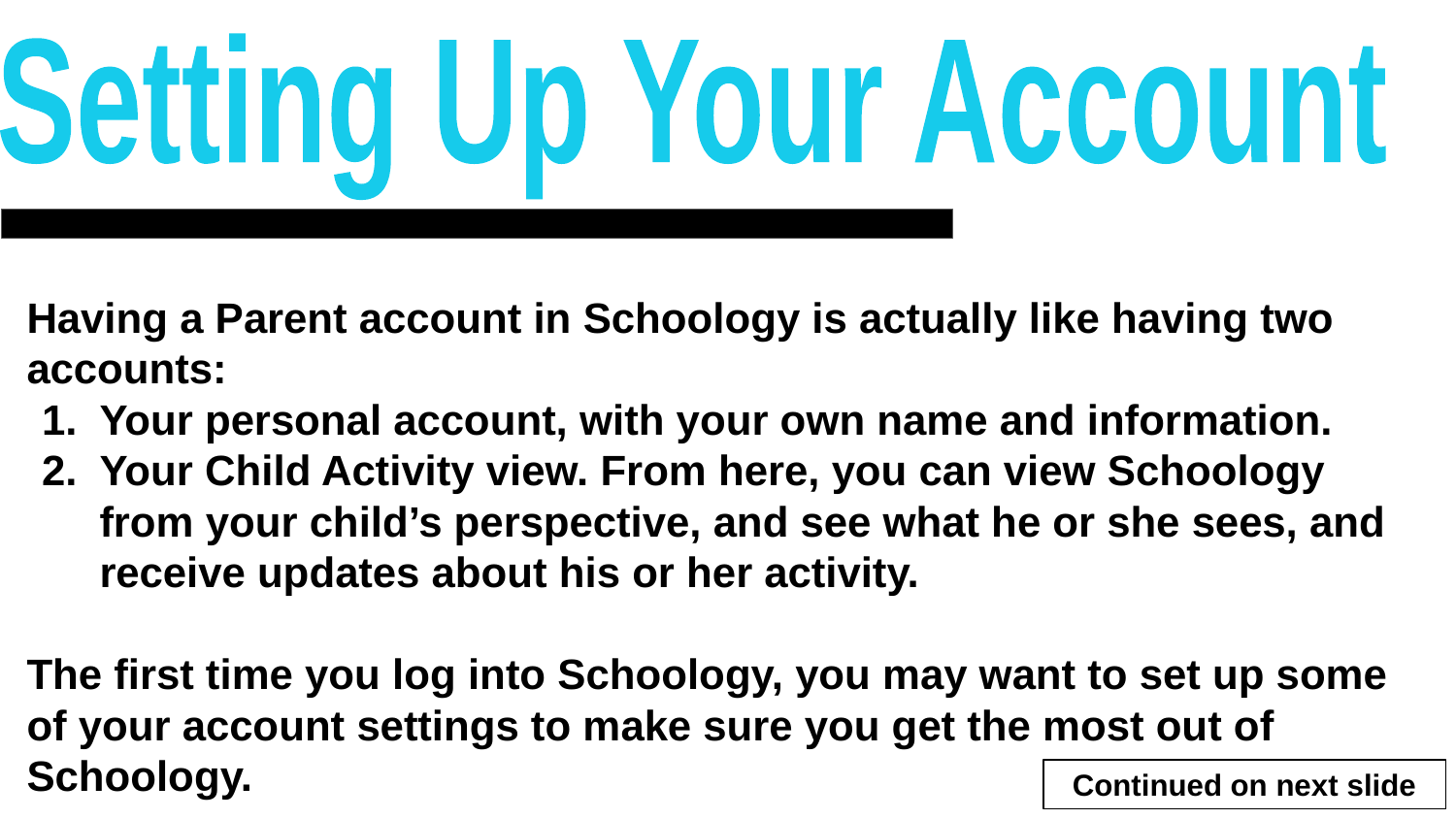

Setting Up Your Account

Having a Parent account in Schoology is actually like having two accounts:
Your personal account, with your own name and information.
Your Child Activity view. From here, you can view Schoology from your child’s perspective, and see what he or she sees, and receive updates about his or her activity.

The first time you log into Schoology, you may want to set up some of your account settings to make sure you get the most out of Schoology.
Continued on next slide